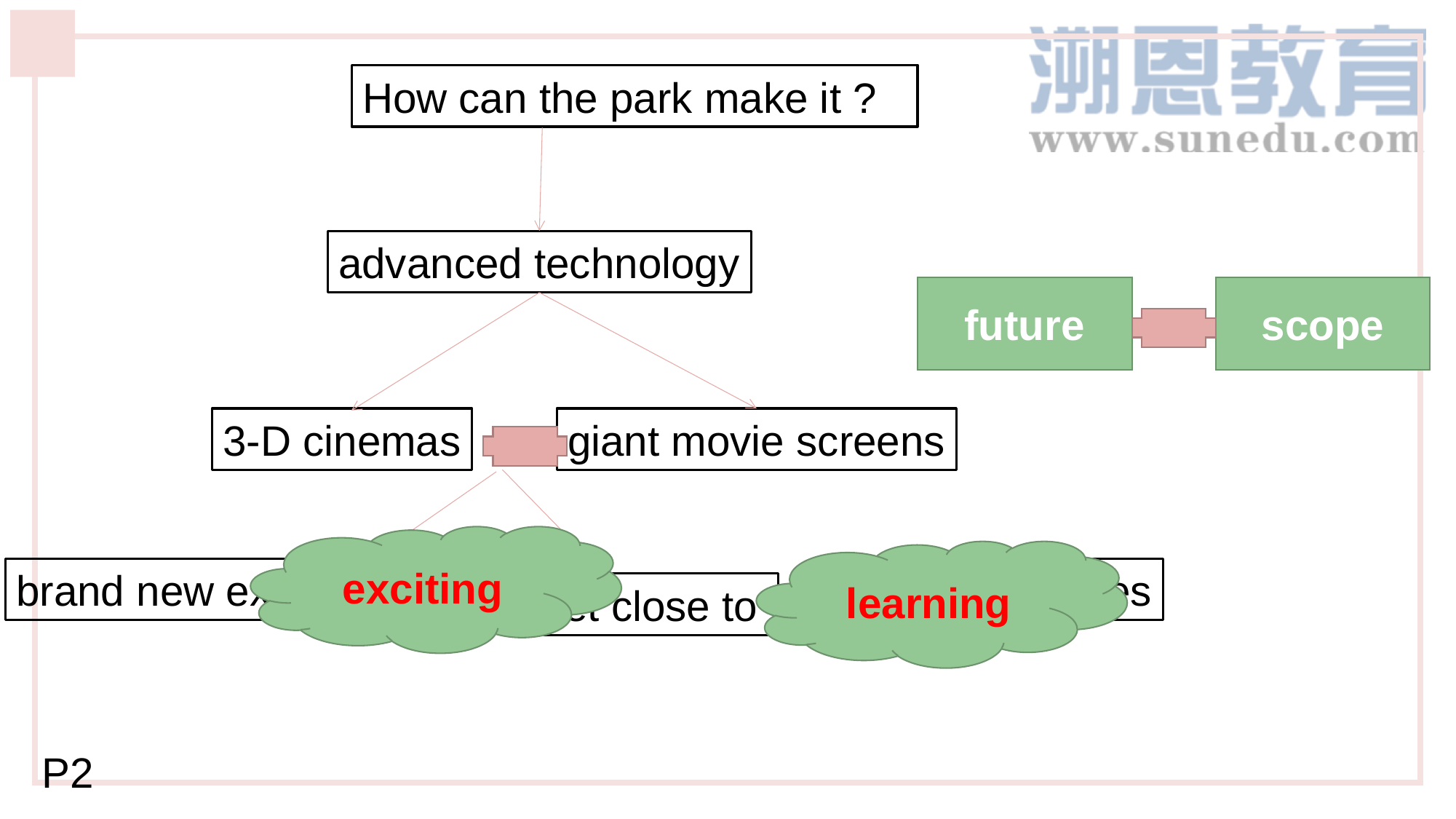

How can the park make it ?
advanced technology
future
scope

3-D cinemas
giant movie screens

exciting
learning
brand new experiences
learning centres
get close to
P2